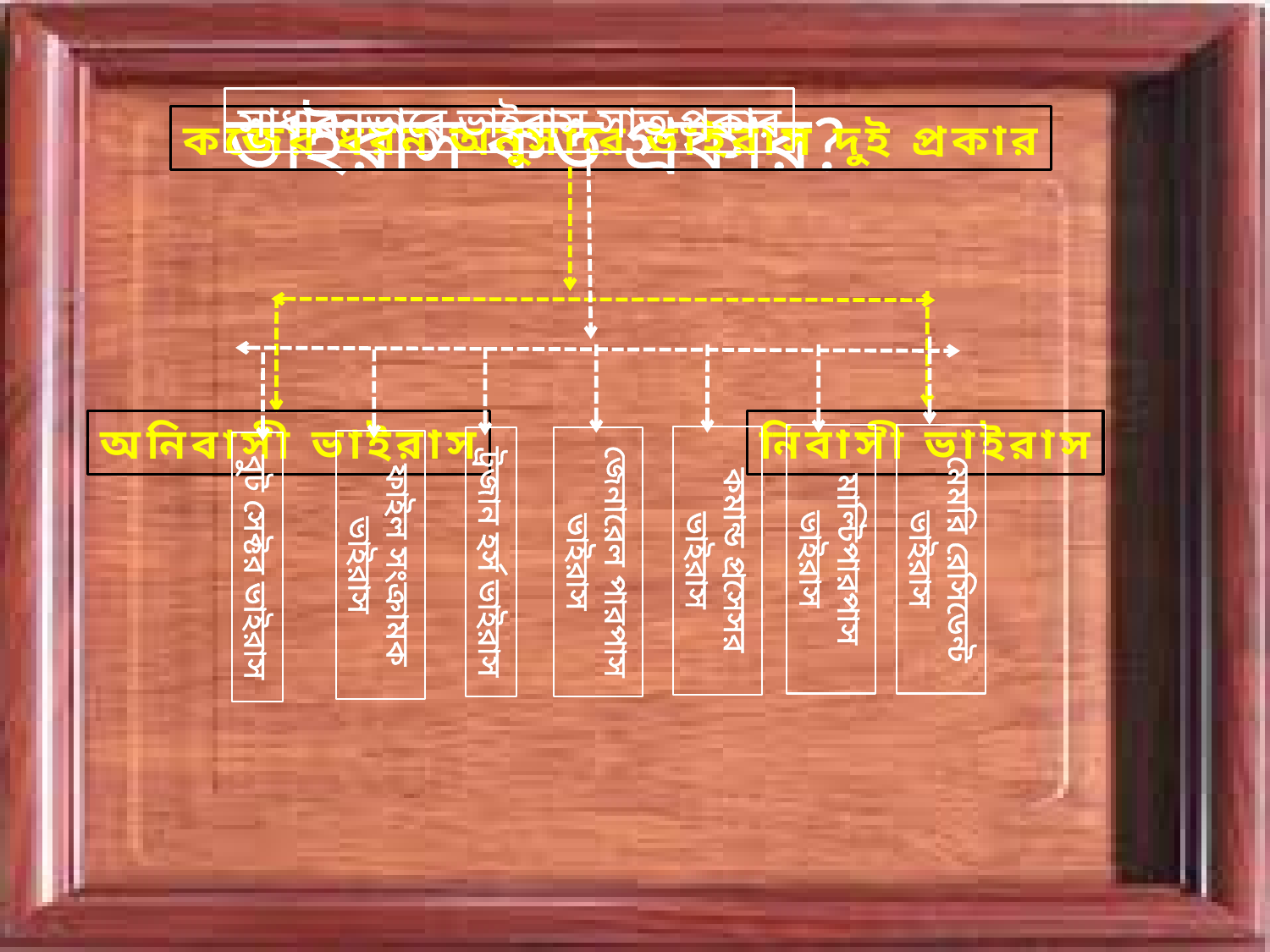

ভাইরাস কত প্রকার?
সাধারনভাবে ভাইরাস সাত প্রকার
কজের ধরন অনুসারে ভাইরাস দুই প্রকার
অনিবাসী ভাইরাস
নিবাসী ভাইরাস
মাল্টিপারপাস ভাইরাস
মেমরি রেসিডেন্ট ভাইরাস
কমান্ড প্রসেসর ভাইরাস
জেনারেল পারপাস ভাইরাস
ফাইল সংক্রামক ভাইরাস
ট্রজান হর্স ভাইরাস
বুট সেক্টর ভাইরাস